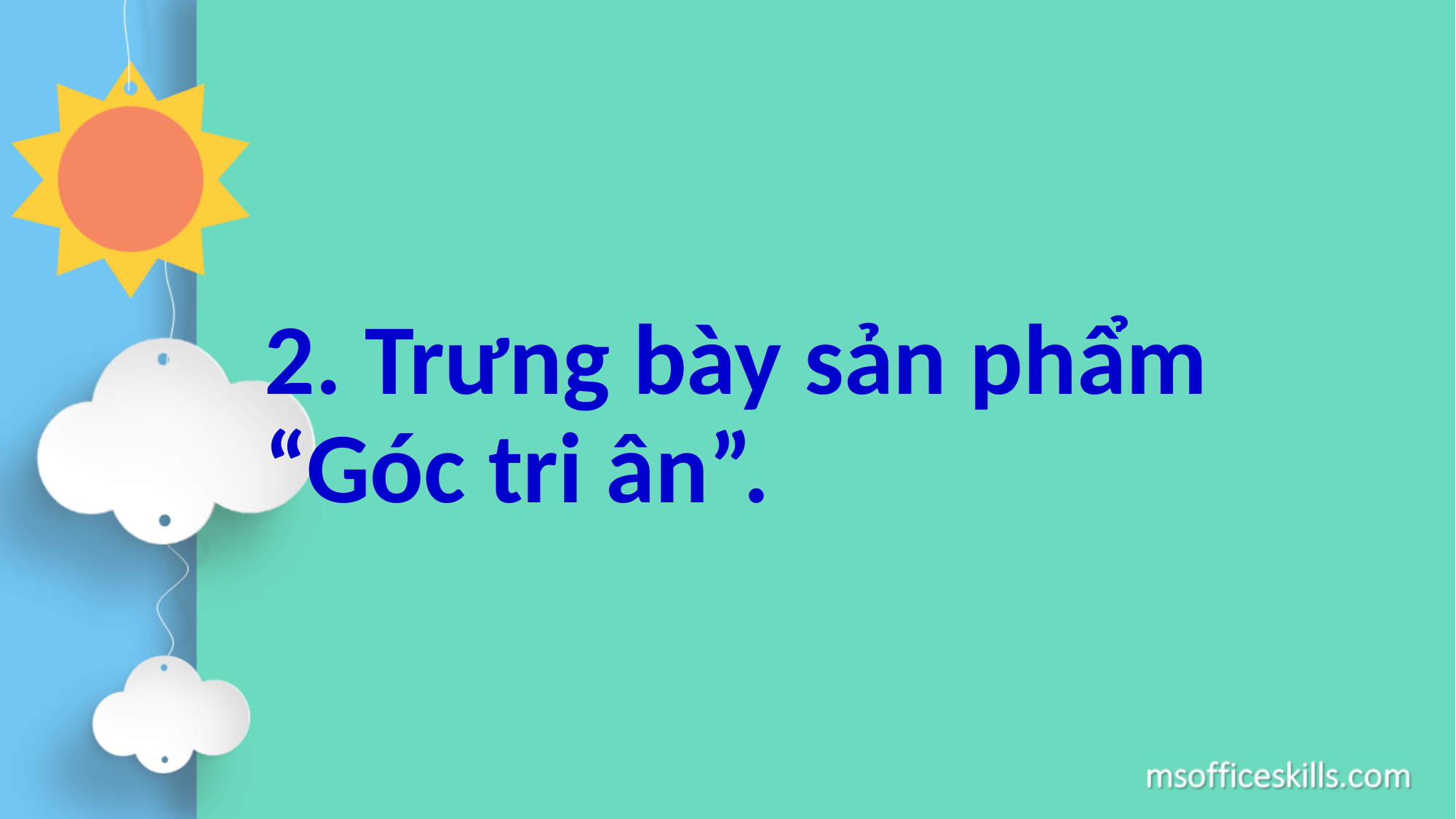

# 2. Trưng bày sản phẩm “Góc tri ân”.